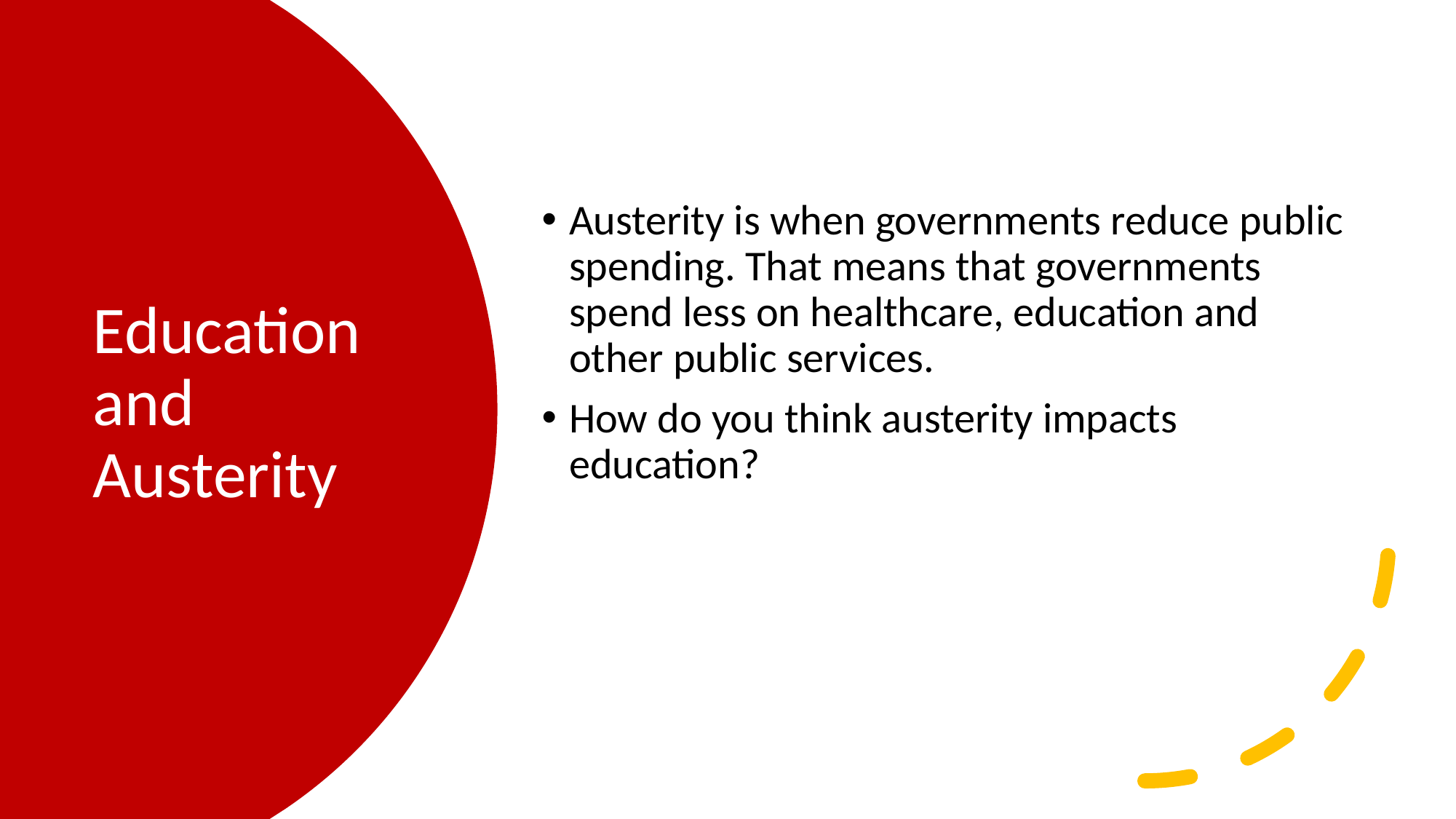

Austerity is when governments reduce public spending. That means that governments spend less on healthcare, education and other public services.
How do you think austerity impacts education?

# Education and Austerity